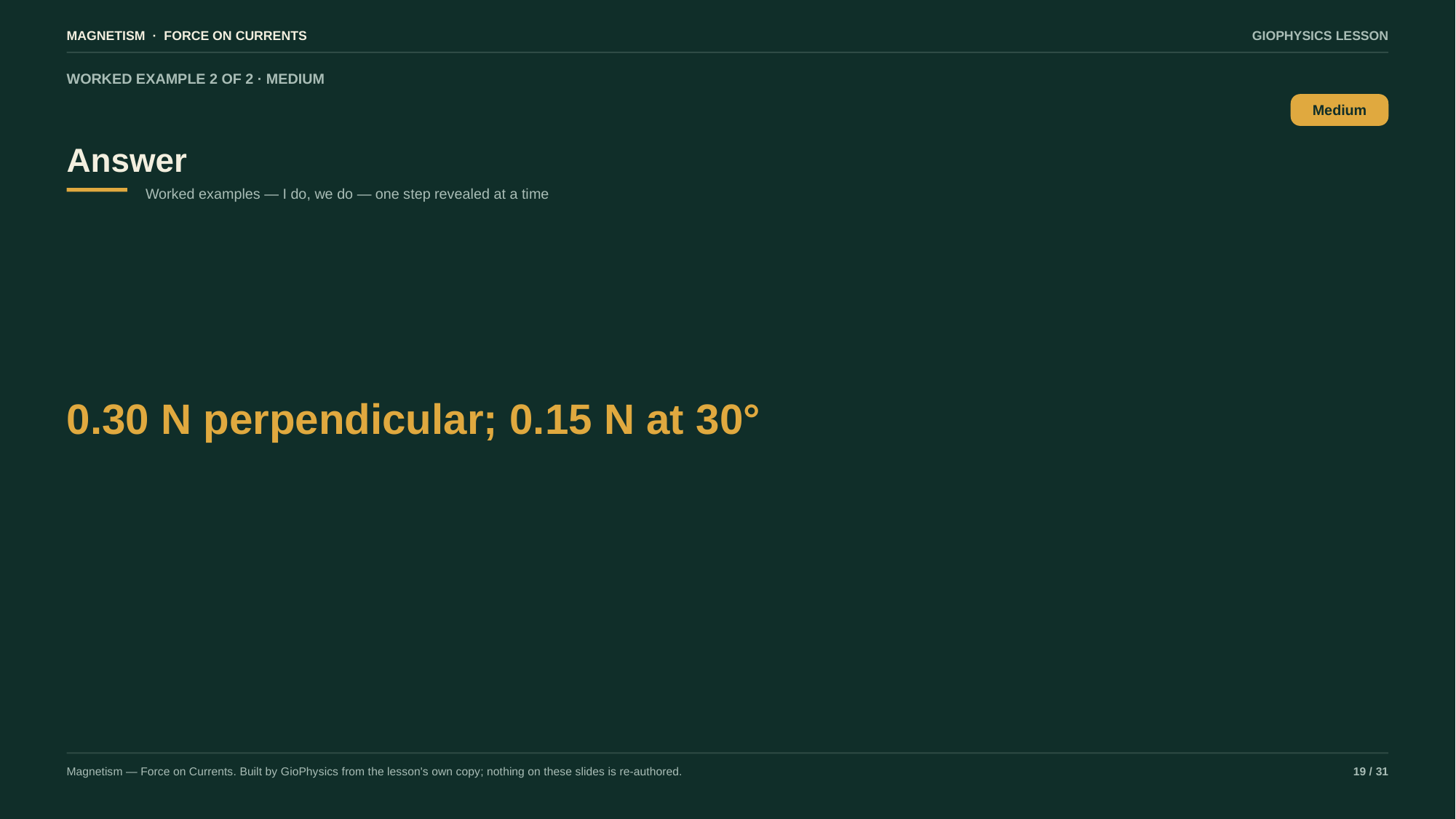

MAGNETISM  ·  FORCE ON CURRENTS
GIOPHYSICS LESSON

WORKED EXAMPLE 2 OF 2 · MEDIUM
Answer

Medium
Worked examples — I do, we do — one step revealed at a time

0.30 N perpendicular; 0.15 N at 30°

Magnetism — Force on Currents. Built by GioPhysics from the lesson's own copy; nothing on these slides is re-authored.
19 / 31